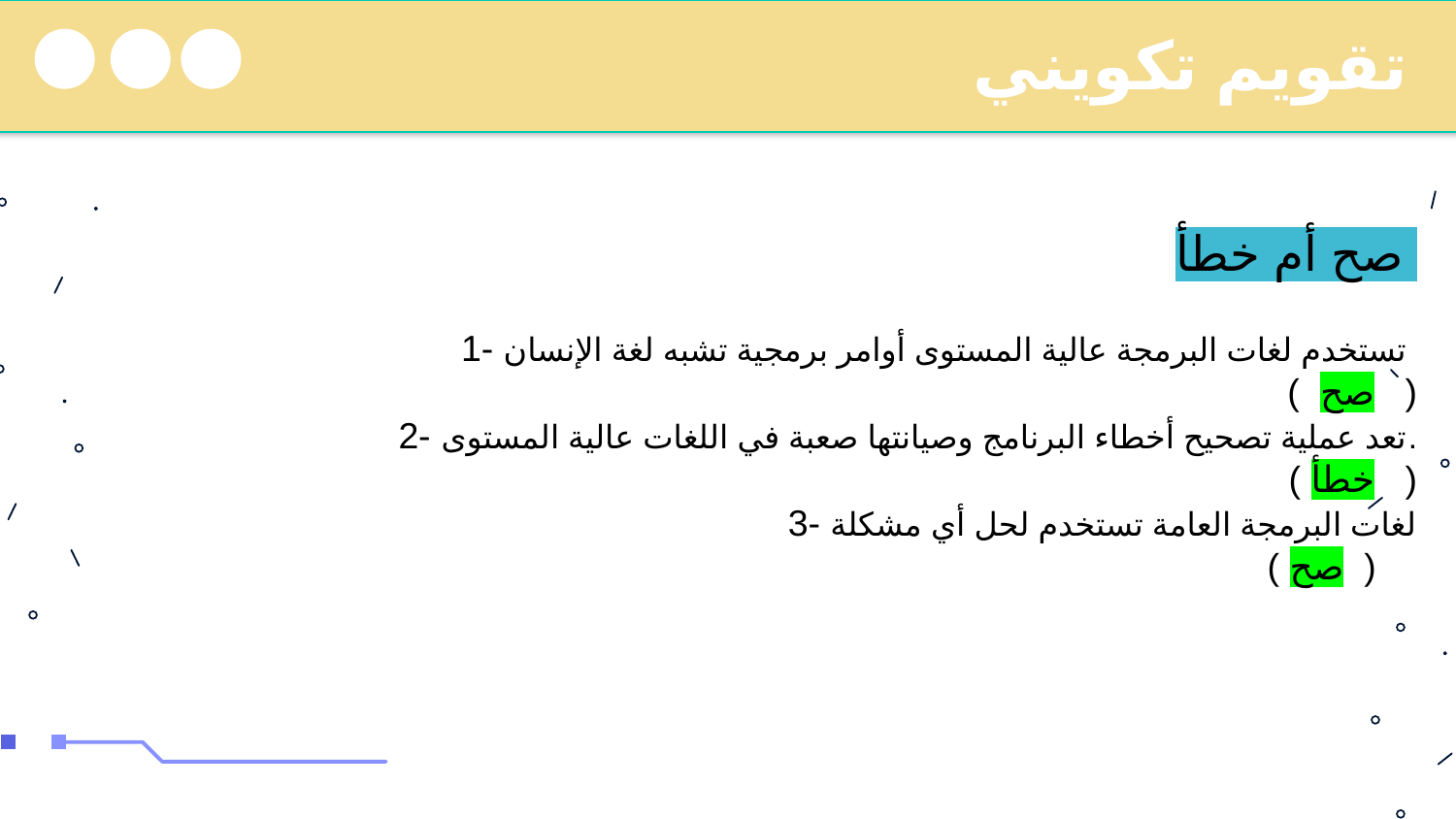

تقويم تكويني

 صح أم خطأ

1- تستخدم لغات البرمجة عالية المستوى أوامر برمجية تشبه لغة الإنسان
                                                                                                       (  صح   )
2- تعد عملية تصحيح أخطاء البرنامج وصيانتها صعبة في اللغات عالية المستوى.
                                                                                                        ( خطأ   )
3- لغات البرمجة العامة تستخدم لحل أي مشكلة
                                                                                                        ( صح  )